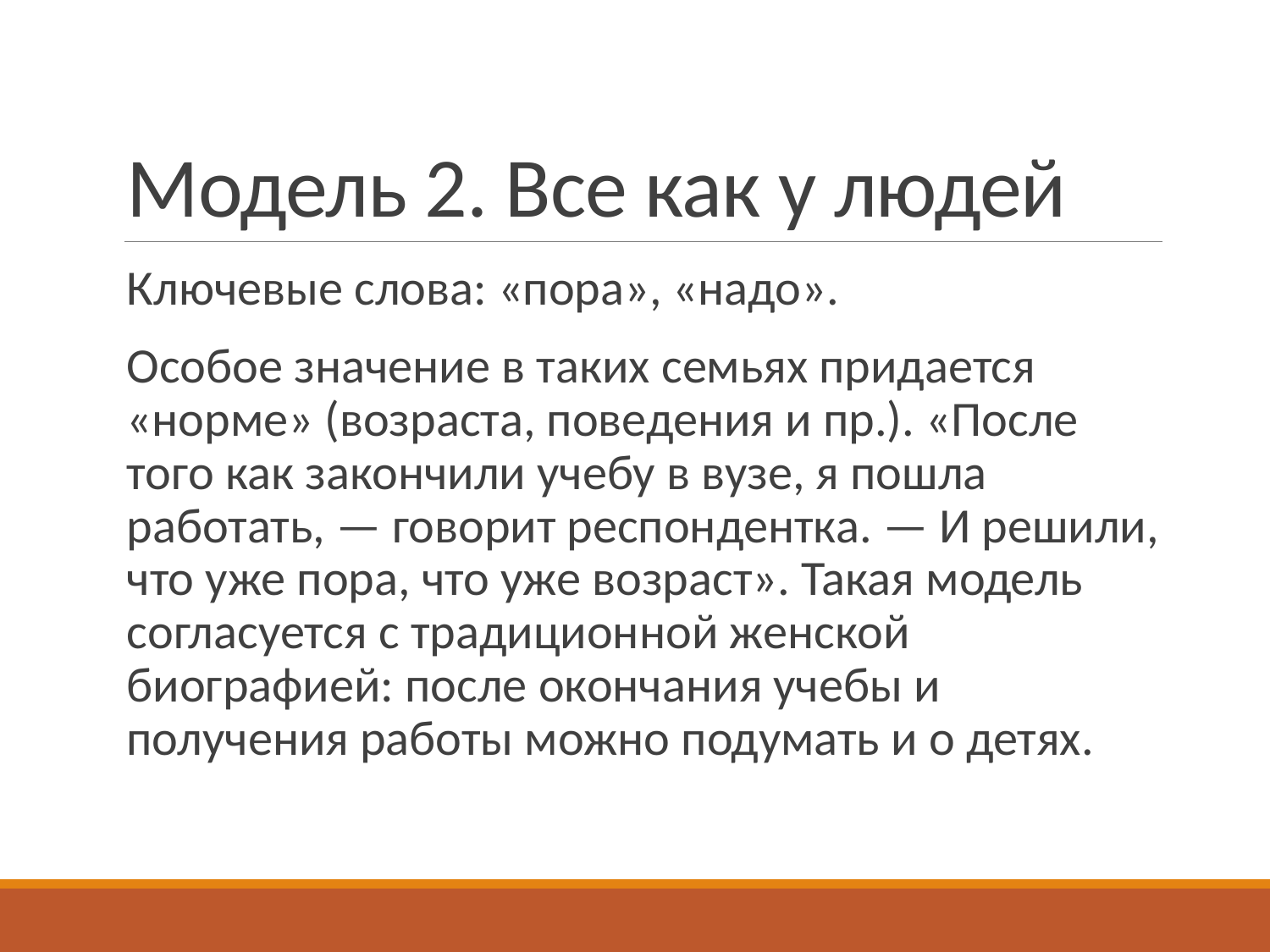

# Модель 2. Все как у людей
Ключевые слова: «пора», «надо».
Особое значение в таких семьях придается «норме» (возраста, поведения и пр.). «После того как закончили учебу в вузе, я пошла работать, — говорит респондентка. — И решили, что уже пора, что уже возраст». Такая модель согласуется с традиционной женской биографией: после окончания учебы и получения работы можно подумать и о детях.